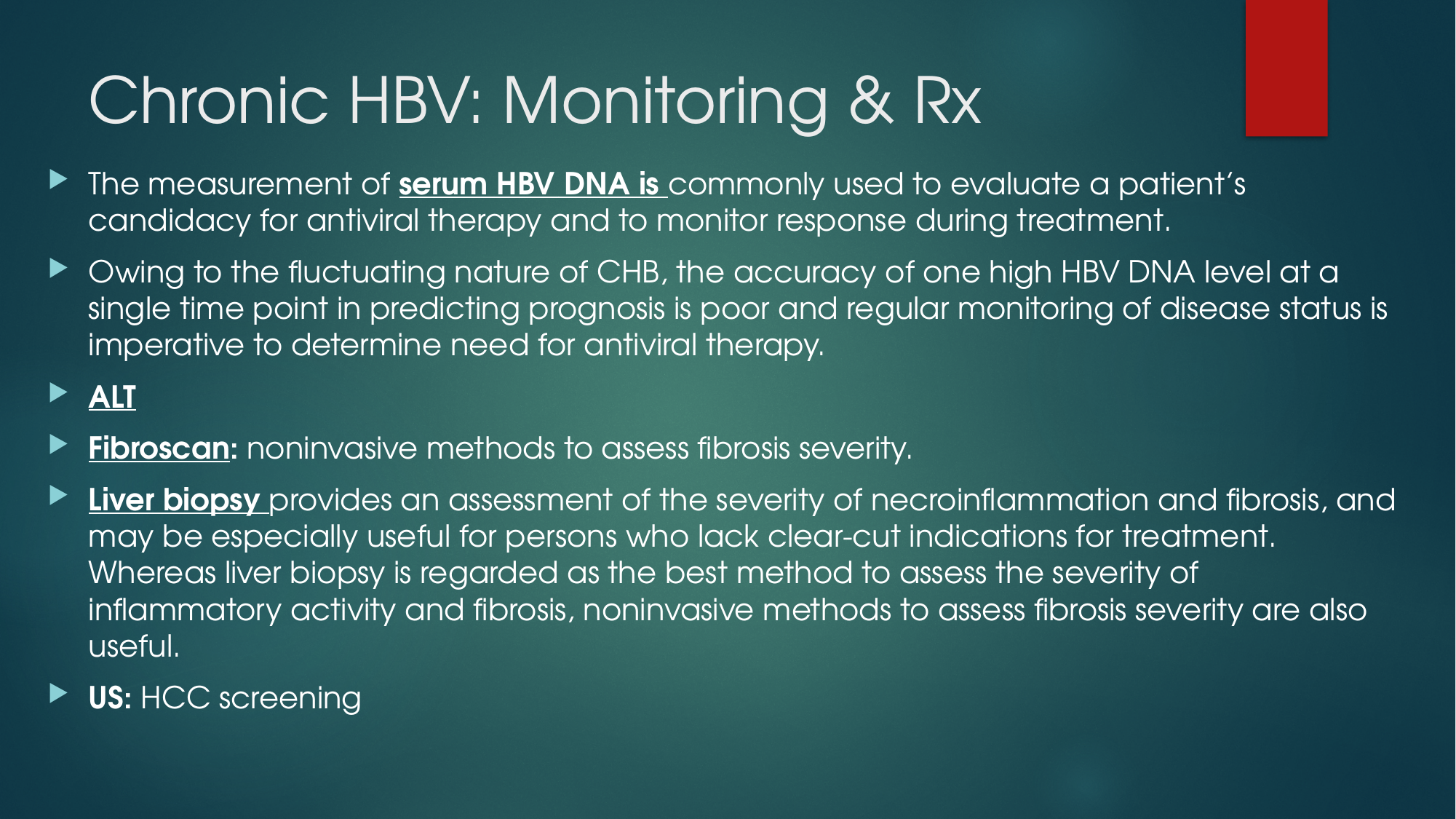

# Chronic HBV: Monitoring & Rx
The measurement of serum HBV DNA is commonly used to evaluate a patient’s candidacy for antiviral therapy and to monitor response during treatment.
Owing to the fluctuating nature of CHB, the accuracy of one high HBV DNA level at a single time point in predicting prognosis is poor and regular monitoring of disease status is imperative to determine need for antiviral therapy.
ALT
Fibroscan: noninvasive methods to assess fibrosis severity.
Liver biopsy provides an assessment of the severity of necroinflammation and fibrosis, and may be especially useful for persons who lack clear-cut indications for treatment. Whereas liver biopsy is regarded as the best method to assess the severity of inflammatory activity and fibrosis, noninvasive methods to assess fibrosis severity are also useful.
US: HCC screening